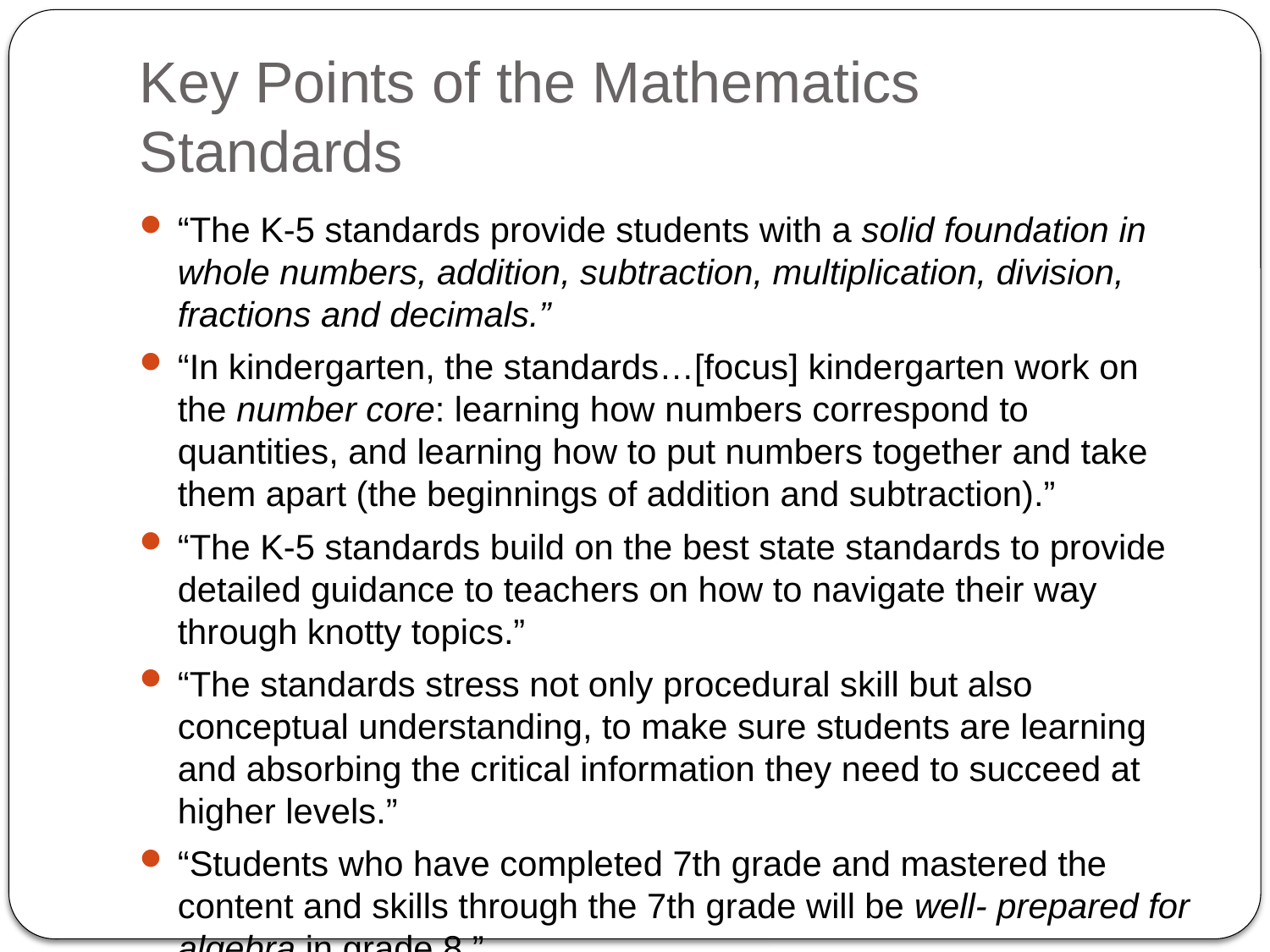

# Key Points of the Mathematics Standards
“The K‐5 standards provide students with a solid foundation in whole numbers, addition, subtraction, multiplication, division, fractions and decimals.”
“In kindergarten, the standards…[focus] kindergarten work on the number core: learning how numbers correspond to quantities, and learning how to put numbers together and take them apart (the beginnings of addition and subtraction).”
“The K‐5 standards build on the best state standards to provide detailed guidance to teachers on how to navigate their way through knotty topics.”
“The standards stress not only procedural skill but also conceptual understanding, to make sure students are learning and absorbing the critical information they need to succeed at higher levels.”
“Students who have completed 7th grade and mastered the content and skills through the 7th grade will be well‐ prepared for algebra in grade 8.”
(Common Core State Standards Initiative, Key Points in Mathematics, n.d.)